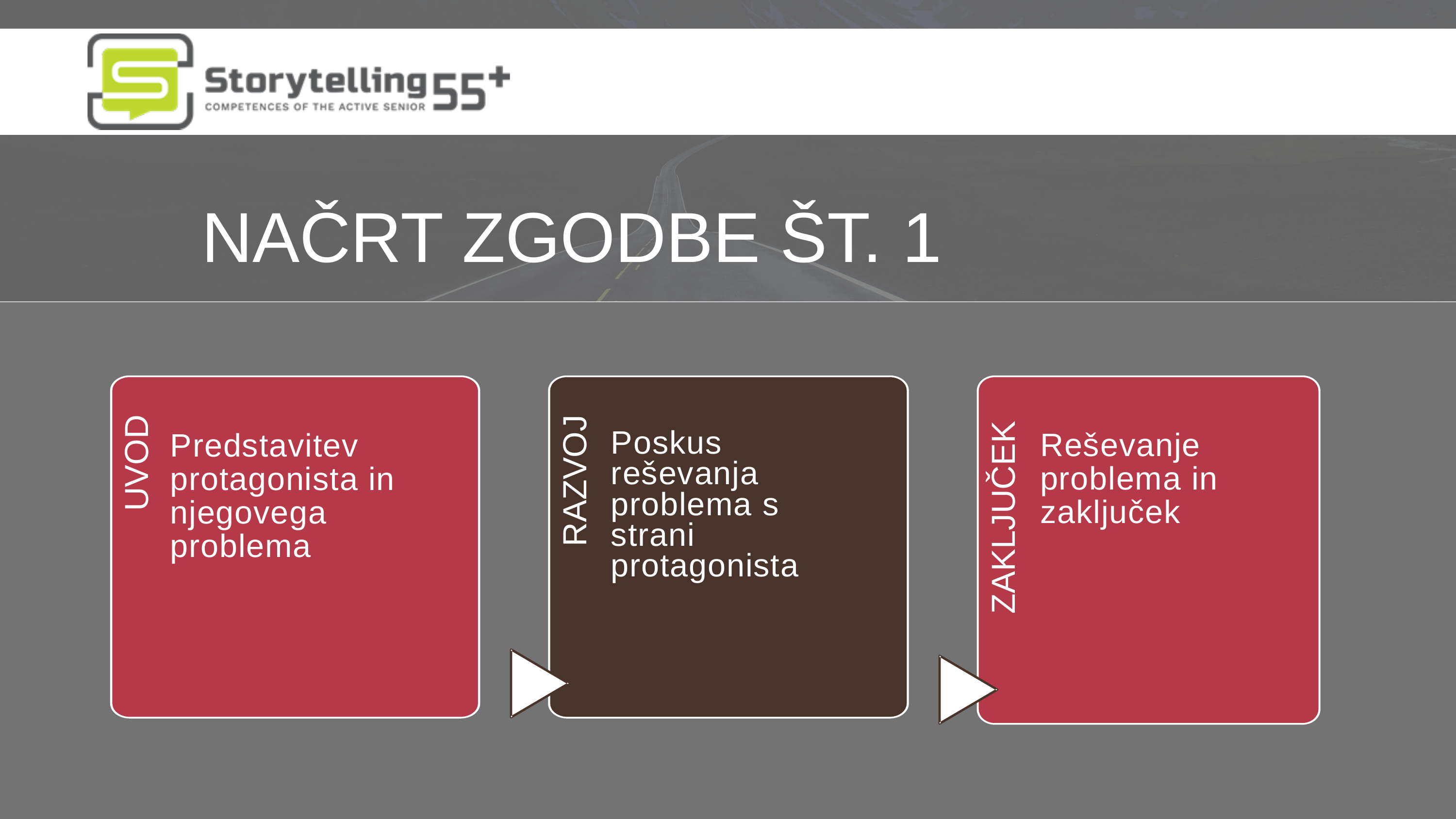

NAČRT ZGODBE ŠT. 1

UVOD

RAZVOJ

ZAKLJUČEK
Predstavitev protagonista in njegovega problema

Poskus reševanja problema s strani protagonista

Reševanje problema in zaključek